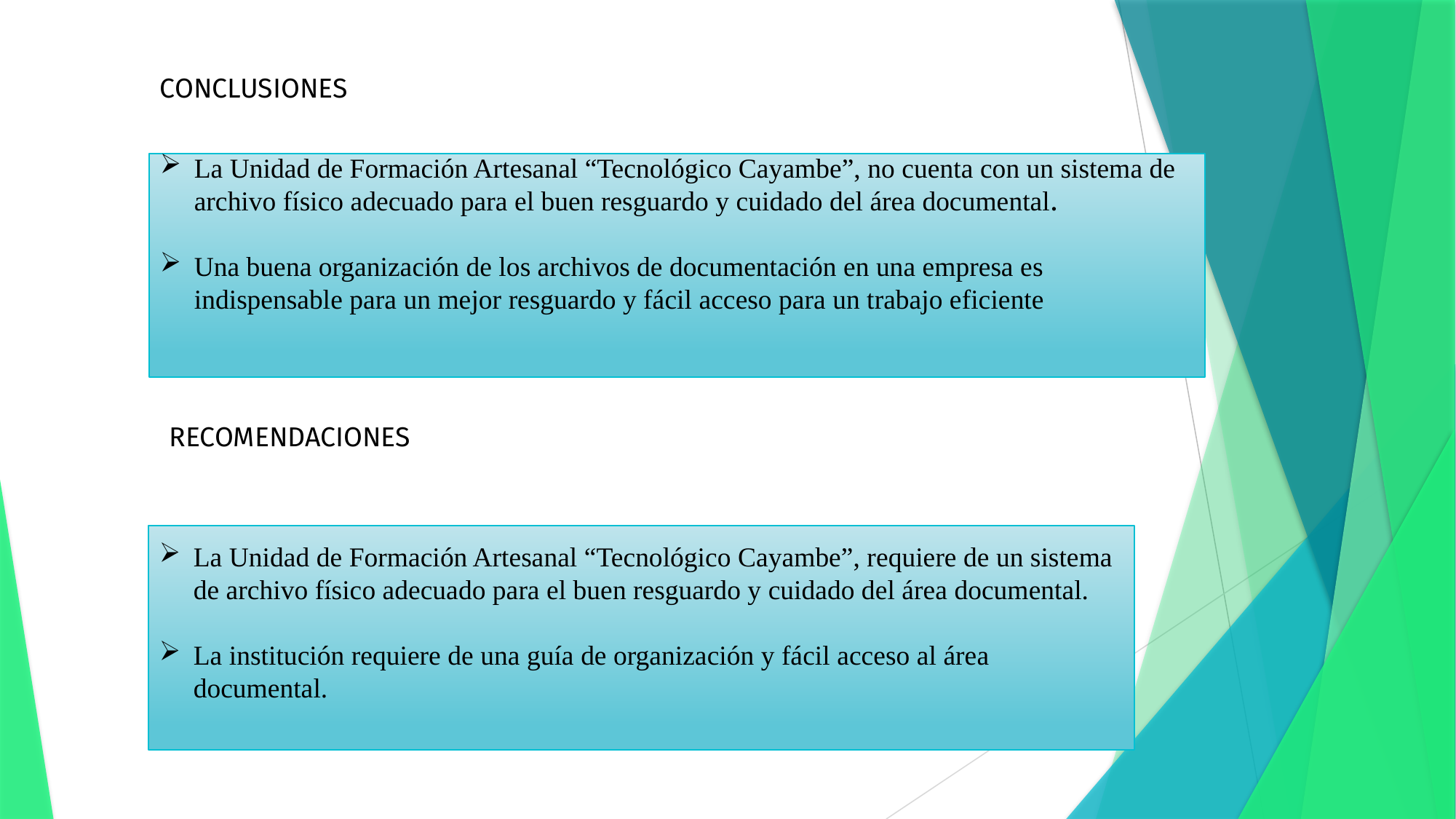

CONCLUSIONES
La Unidad de Formación Artesanal “Tecnológico Cayambe”, no cuenta con un sistema de archivo físico adecuado para el buen resguardo y cuidado del área documental.

Una buena organización de los archivos de documentación en una empresa es indispensable para un mejor resguardo y fácil acceso para un trabajo eficiente

RECOMENDACIONES
La Unidad de Formación Artesanal “Tecnológico Cayambe”, requiere de un sistema de archivo físico adecuado para el buen resguardo y cuidado del área documental.

La institución requiere de una guía de organización y fácil acceso al área documental.